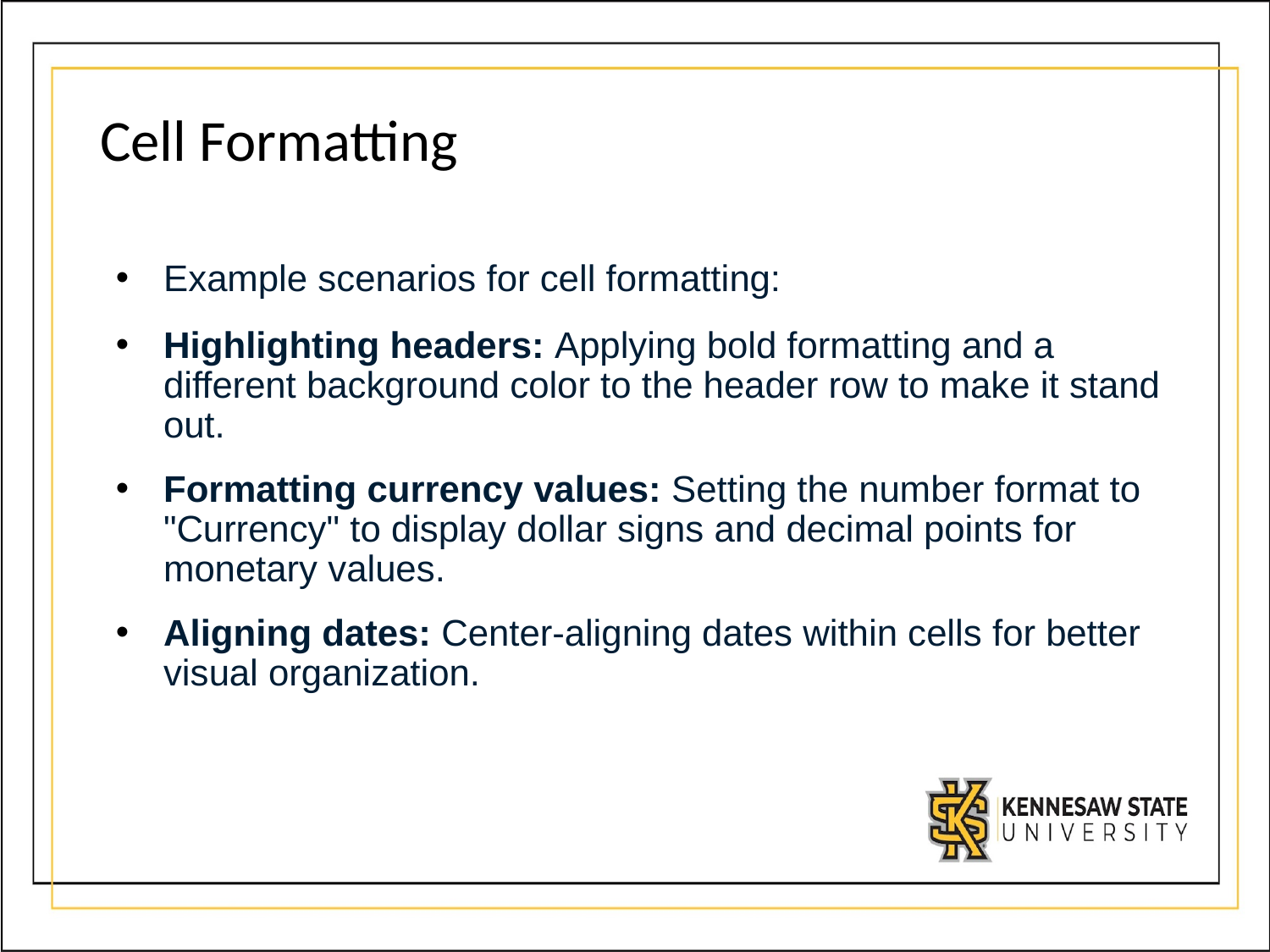

# Cell Formatting
Example scenarios for cell formatting:
Highlighting headers: Applying bold formatting and a different background color to the header row to make it stand out.
Formatting currency values: Setting the number format to "Currency" to display dollar signs and decimal points for monetary values.
Aligning dates: Center-aligning dates within cells for better visual organization.